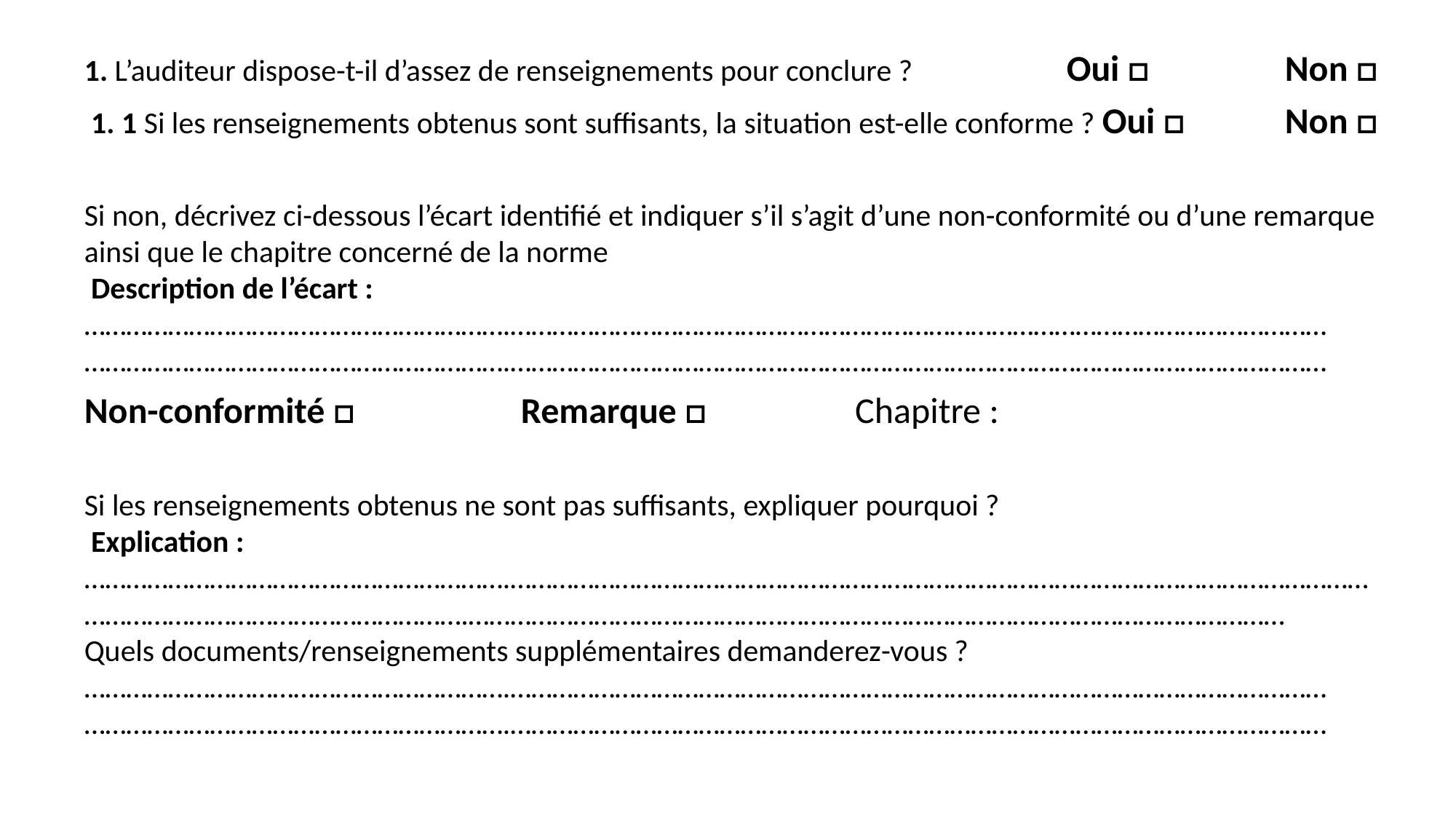

1. L’auditeur dispose-t-il d’assez de renseignements pour conclure ?       	Oui □ 		Non □
 1. 1 Si les renseignements obtenus sont suffisants, la situation est-elle conforme ? Oui □ 	Non □

Si non, décrivez ci-dessous l’écart identifié et indiquer s’il s’agit d’une non-conformité ou d’une remarque ainsi que le chapitre concerné de la norme
 Description de l’écart :
…………………………………………………….………………………………………………………………………………………………………
…………………………………………………….………………………………………………………………………………………………………
Non-conformité □ 		Remarque □		 Chapitre :

Si les renseignements obtenus ne sont pas suffisants, expliquer pourquoi ?
 Explication :
…………………………………………………….……………………………………………………………………………………………………………
……………………………………………….………………………………………………………………………………………………………
Quels documents/renseignements supplémentaires demanderez-vous ?
…………………………………………………….………………………………………………………………………………………………………
…………………………………………………….………………………………………………………………………………………………………